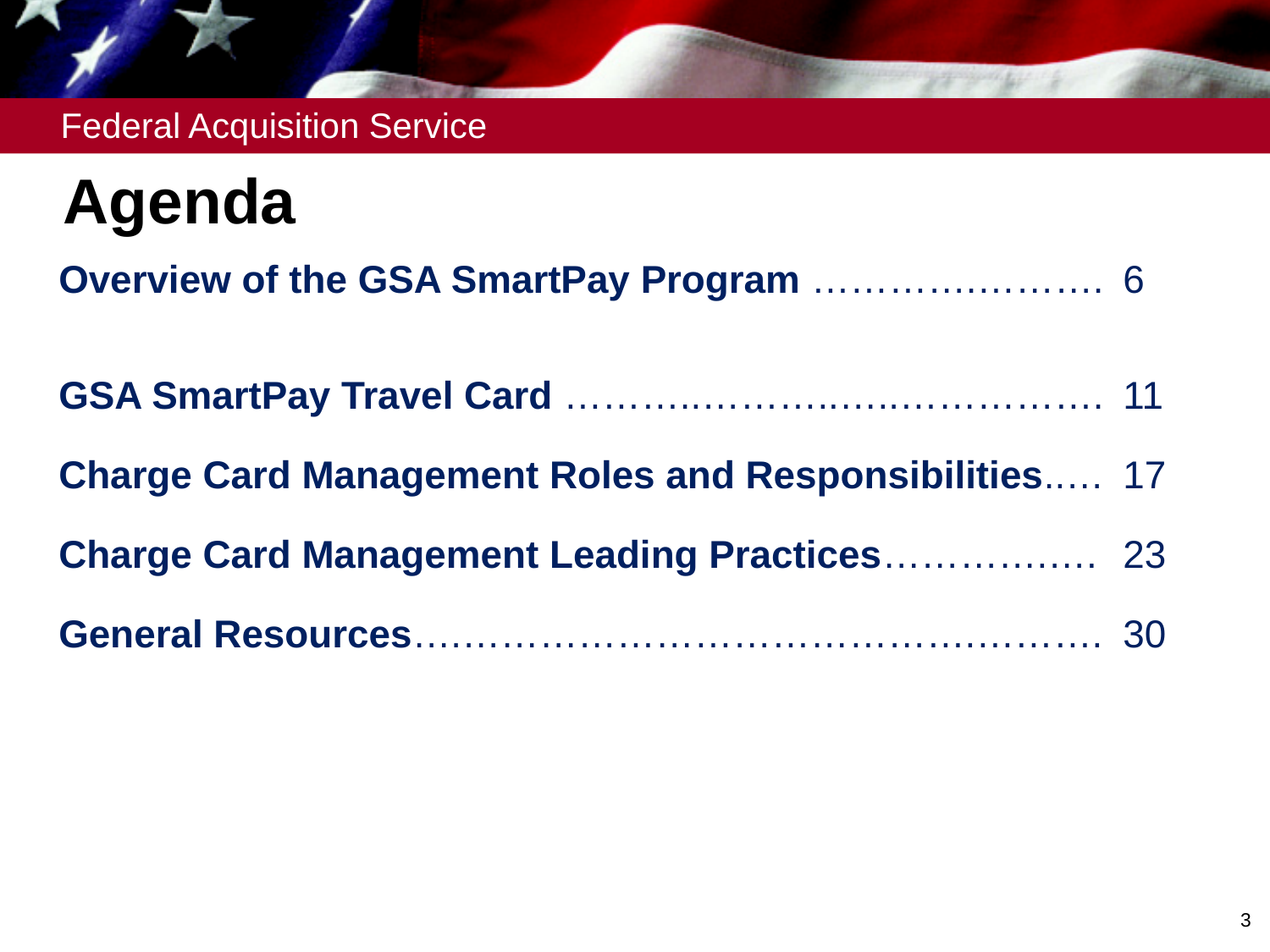

Agenda
Agenda
Overview of the GSA SmartPay Program ………….……….	6
GSA SmartPay Travel Card ………..………..…..…………….	11
Charge Card Management Roles and Responsibilities..…	17
Charge Card Management Leading Practices………….…. 	23
General Resources….………………………………….……….	30